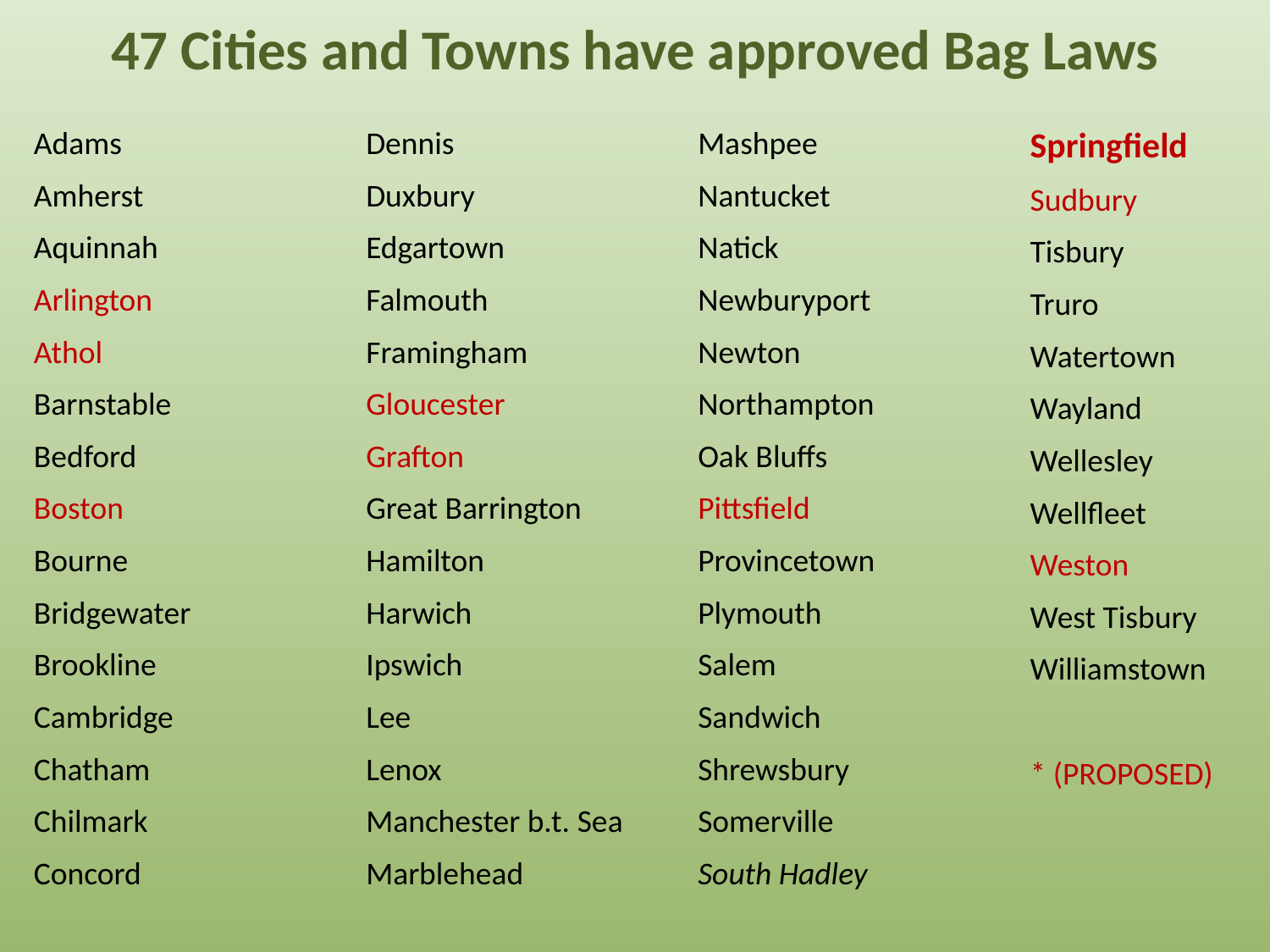

# 47 Cities and Towns have approved Bag Laws
Adams
Amherst
Aquinnah
Arlington
Athol
Barnstable
Bedford
Boston
Bourne
Bridgewater
Brookline
Cambridge
Chatham
Chilmark
Concord
Dennis
Duxbury
Edgartown
Falmouth
Framingham
Gloucester
Grafton
Great Barrington
Hamilton
Harwich
Ipswich
Lee
Lenox
Manchester b.t. Sea
Marblehead
Mashpee
Nantucket
Natick
Newburyport
Newton
Northampton
Oak Bluffs
Pittsfield
Provincetown
Plymouth
Salem
Sandwich
Shrewsbury
Somerville
South Hadley
Springfield
Sudbury
Tisbury
Truro
Watertown
Wayland
Wellesley
Wellfleet
Weston
West Tisbury
Williamstown

* (PROPOSED)